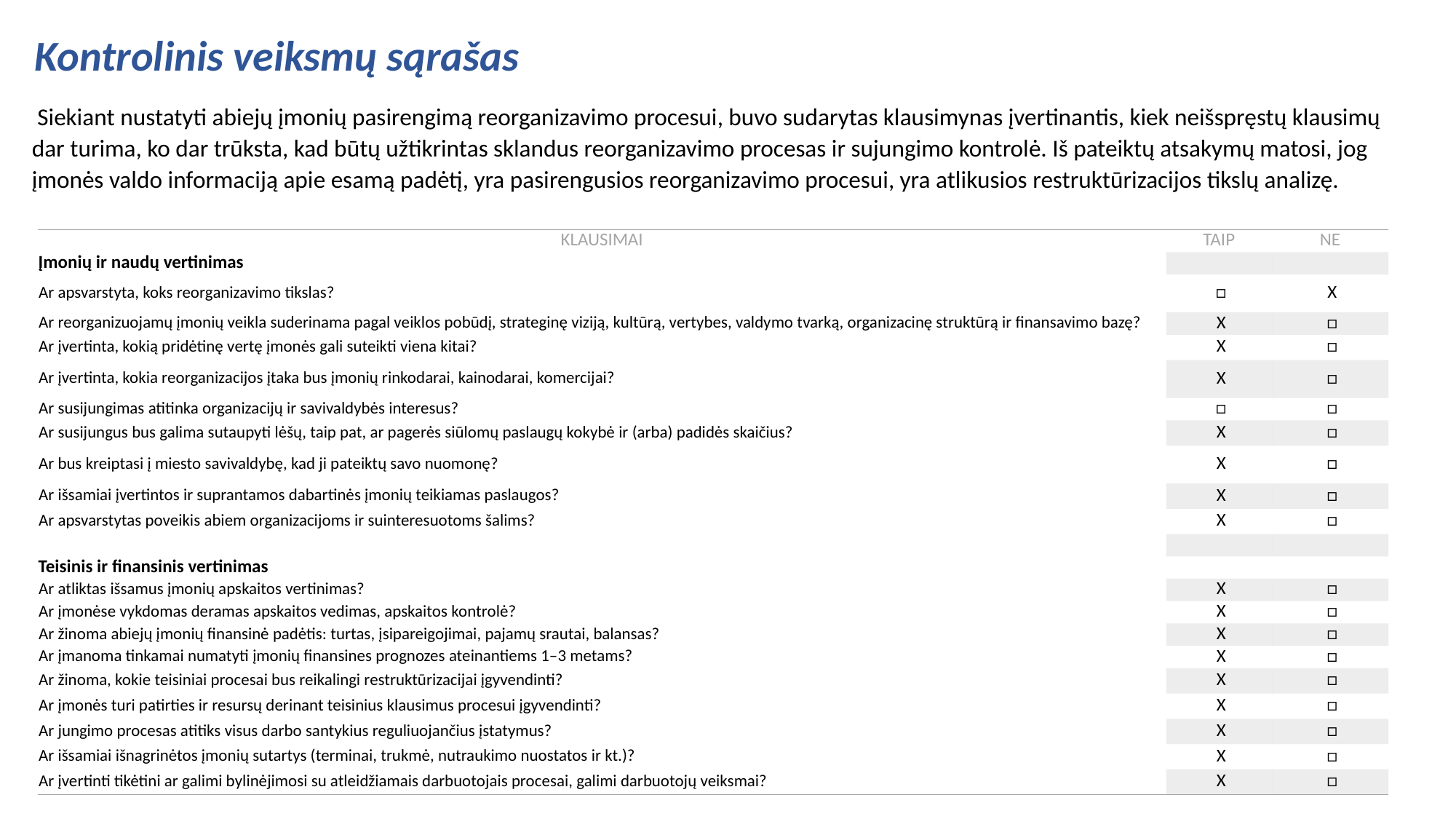

Kontrolinis veiksmų sąrašas
 Siekiant nustatyti abiejų įmonių pasirengimą reorganizavimo procesui, buvo sudarytas klausimynas įvertinantis, kiek neišspręstų klausimų dar turima, ko dar trūksta, kad būtų užtikrintas sklandus reorganizavimo procesas ir sujungimo kontrolė. Iš pateiktų atsakymų matosi, jog įmonės valdo informaciją apie esamą padėtį, yra pasirengusios reorganizavimo procesui, yra atlikusios restruktūrizacijos tikslų analizę.
| KLAUSIMAI | TAIP | NE |
| --- | --- | --- |
| Įmonių ir naudų vertinimas |  |  |
| Ar apsvarstyta, koks reorganizavimo tikslas? | □ | X |
| Ar reorganizuojamų įmonių veikla suderinama pagal veiklos pobūdį, strateginę viziją, kultūrą, vertybes, valdymo tvarką, organizacinę struktūrą ir finansavimo bazę? | X | □ |
| Ar įvertinta, kokią pridėtinę vertę įmonės gali suteikti viena kitai? | X | □ |
| Ar įvertinta, kokia reorganizacijos įtaka bus įmonių rinkodarai, kainodarai, komercijai? | X | □ |
| Ar susijungimas atitinka organizacijų ir savivaldybės interesus? | □ | □ |
| Ar susijungus bus galima sutaupyti lėšų, taip pat, ar pagerės siūlomų paslaugų kokybė ir (arba) padidės skaičius? | X | □ |
| Ar bus kreiptasi į miesto savivaldybę, kad ji pateiktų savo nuomonę? | X | □ |
| Ar išsamiai įvertintos ir suprantamos dabartinės įmonių teikiamas paslaugos? | X | □ |
| Ar apsvarstytas poveikis abiem organizacijoms ir suinteresuotoms šalims? | X | □ |
|  |  |  |
| Teisinis ir finansinis vertinimas |  |  |
| Ar atliktas išsamus įmonių apskaitos vertinimas? | X | □ |
| Ar įmonėse vykdomas deramas apskaitos vedimas, apskaitos kontrolė? | X | □ |
| Ar žinoma abiejų įmonių finansinė padėtis: turtas, įsipareigojimai, pajamų srautai, balansas? | X | □ |
| Ar įmanoma tinkamai numatyti įmonių finansines prognozes ateinantiems 1–3 metams? | X | □ |
| Ar žinoma, kokie teisiniai procesai bus reikalingi restruktūrizacijai įgyvendinti? | X | □ |
| Ar įmonės turi patirties ir resursų derinant teisinius klausimus procesui įgyvendinti? | X | □ |
| Ar jungimo procesas atitiks visus darbo santykius reguliuojančius įstatymus? | X | □ |
| Ar išsamiai išnagrinėtos įmonių sutartys (terminai, trukmė, nutraukimo nuostatos ir kt.)? | X | □ |
| Ar įvertinti tikėtini ar galimi bylinėjimosi su atleidžiamais darbuotojais procesai, galimi darbuotojų veiksmai? | X | □ |